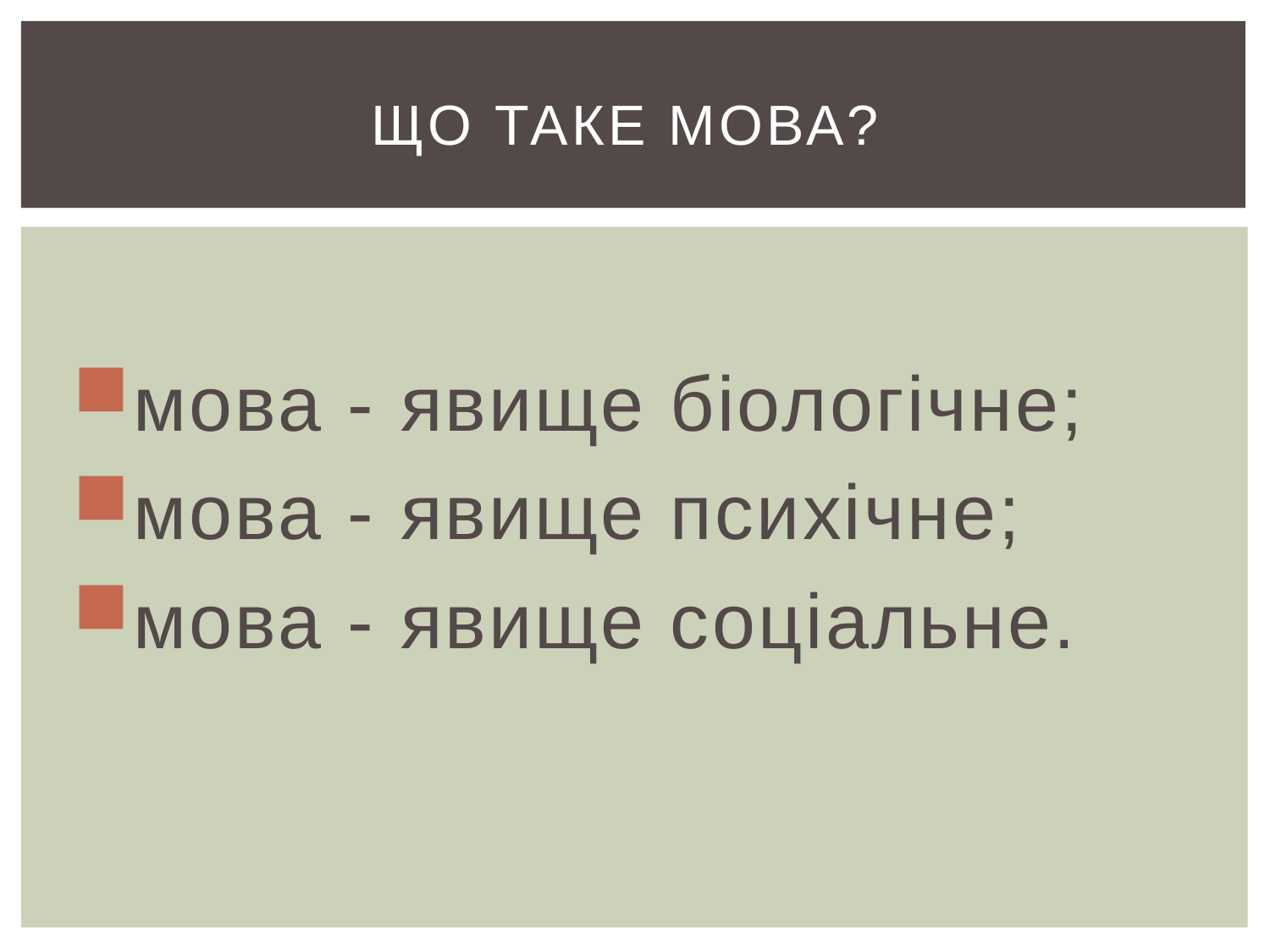

# Що таке мова?

мова - явище біологічне;
мова - явище психічне;
мова - явище соціальне.